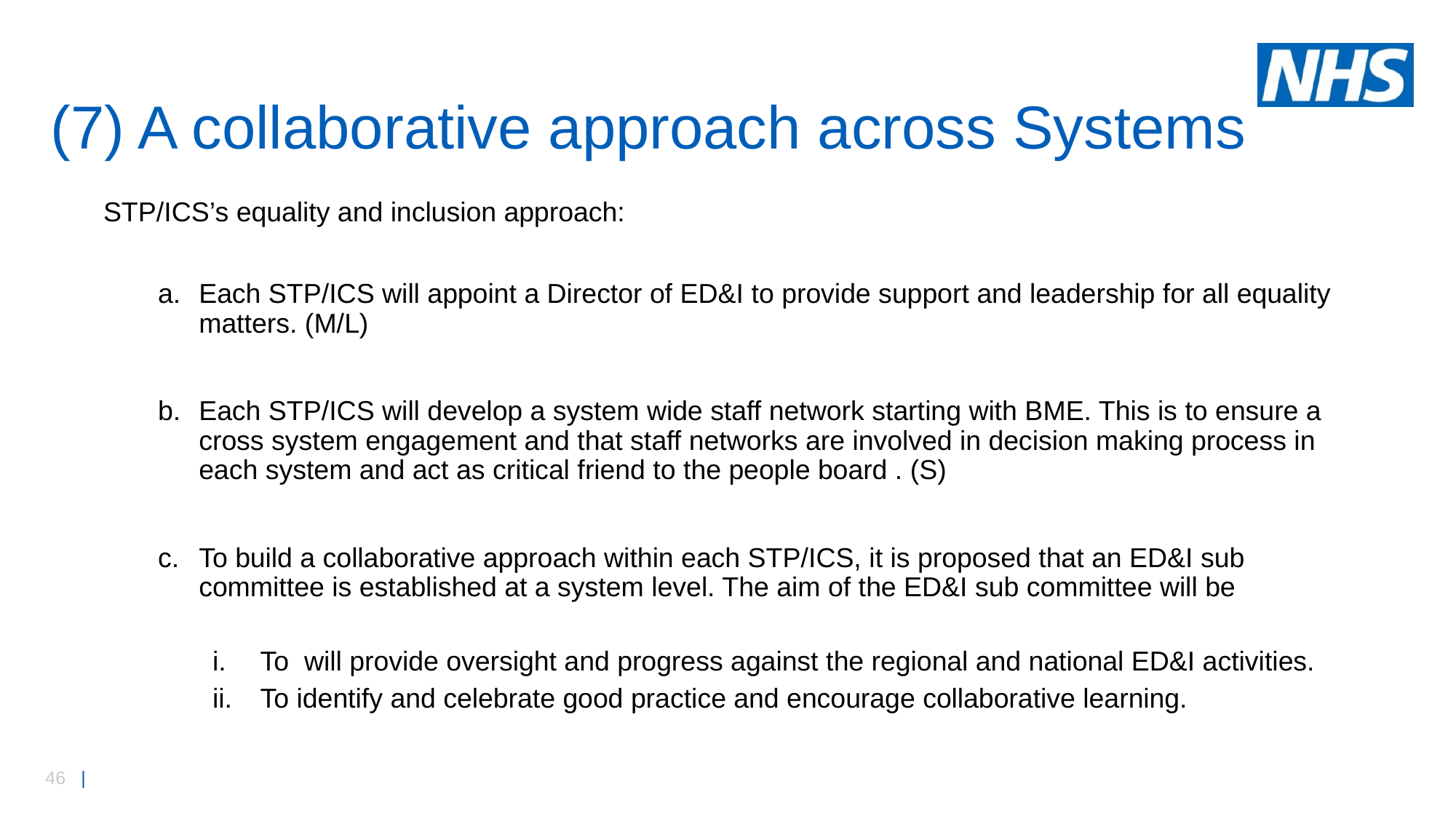

# (7) A collaborative approach across Systems
STP/ICS’s equality and inclusion approach:

Each STP/ICS will appoint a Director of ED&I to provide support and leadership for all equality matters. (M/L)

Each STP/ICS will develop a system wide staff network starting with BME. This is to ensure a cross system engagement and that staff networks are involved in decision making process in each system and act as critical friend to the people board . (S)

To build a collaborative approach within each STP/ICS, it is proposed that an ED&I sub committee is established at a system level. The aim of the ED&I sub committee will be

To  will provide oversight and progress against the regional and national ED&I activities.
To identify and celebrate good practice and encourage collaborative learning.